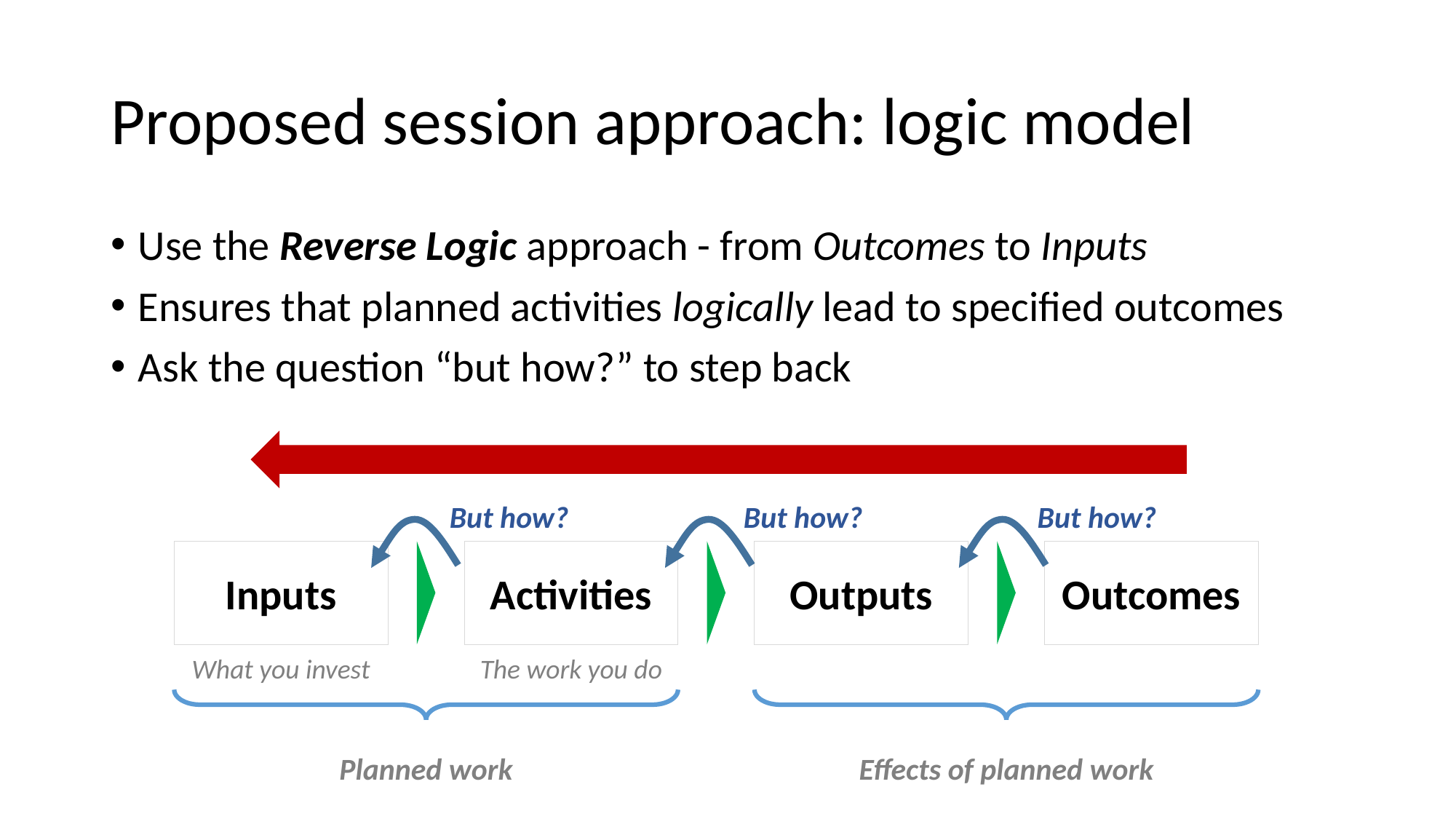

# Proposed session approach: logic model
Use the Reverse Logic approach - from Outcomes to Inputs
Ensures that planned activities logically lead to specified outcomes
Ask the question “but how?” to step back

But how?

But how?

But how?

Inputs
Activities
Outputs
Outcomes

What you invest
The work you do
Planned work
Effects of planned work